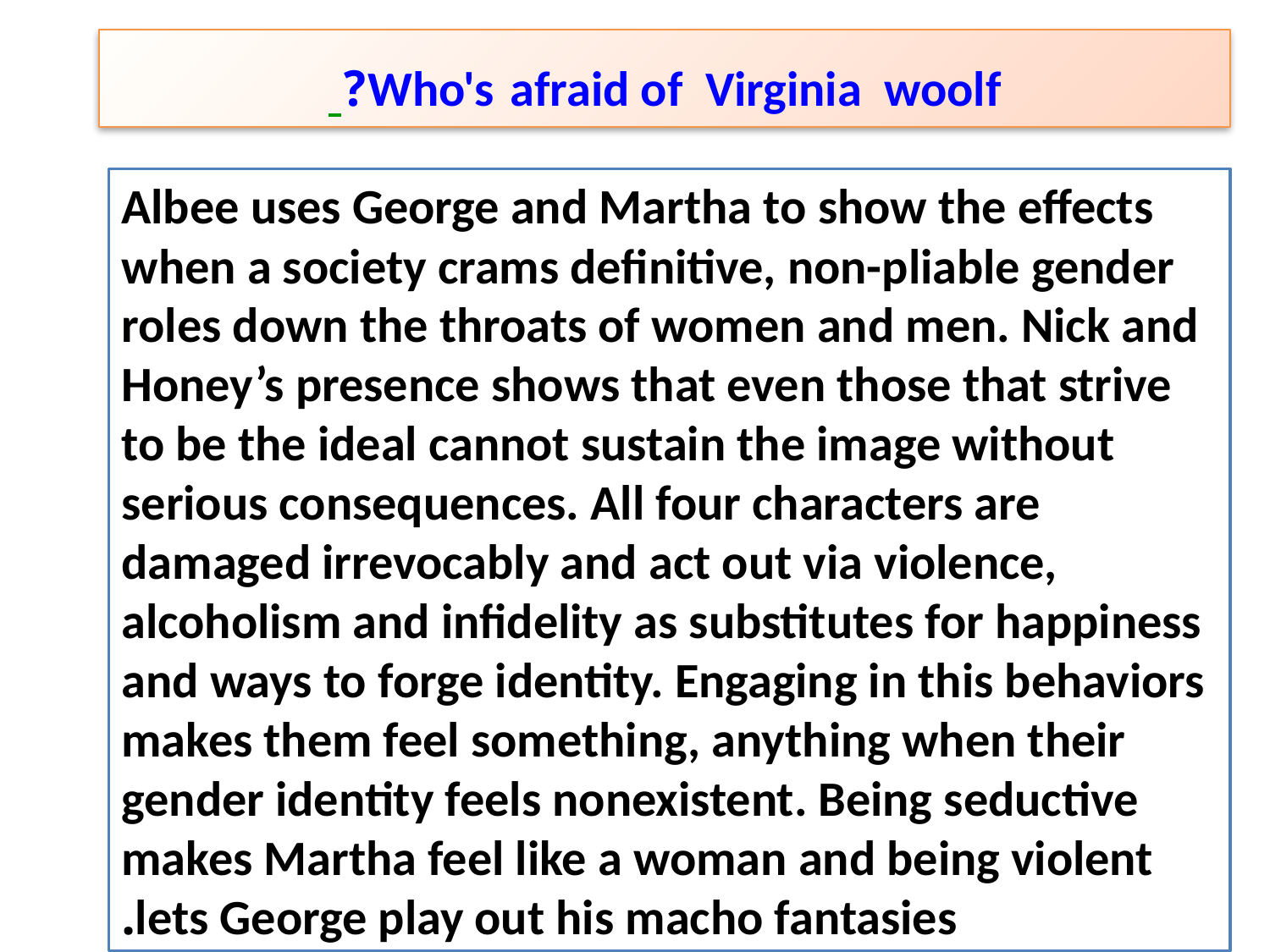

Who's afraid of  Virginia  woolf?
Albee uses George and Martha to show the effects when a society crams definitive, non-pliable gender roles down the throats of women and men. Nick and Honey’s presence shows that even those that strive to be the ideal cannot sustain the image without serious consequences. All four characters are damaged irrevocably and act out via violence, alcoholism and infidelity as substitutes for happiness and ways to forge identity. Engaging in this behaviors makes them feel something, anything when their gender identity feels nonexistent. Being seductive makes Martha feel like a woman and being violent lets George play out his macho fantasies.